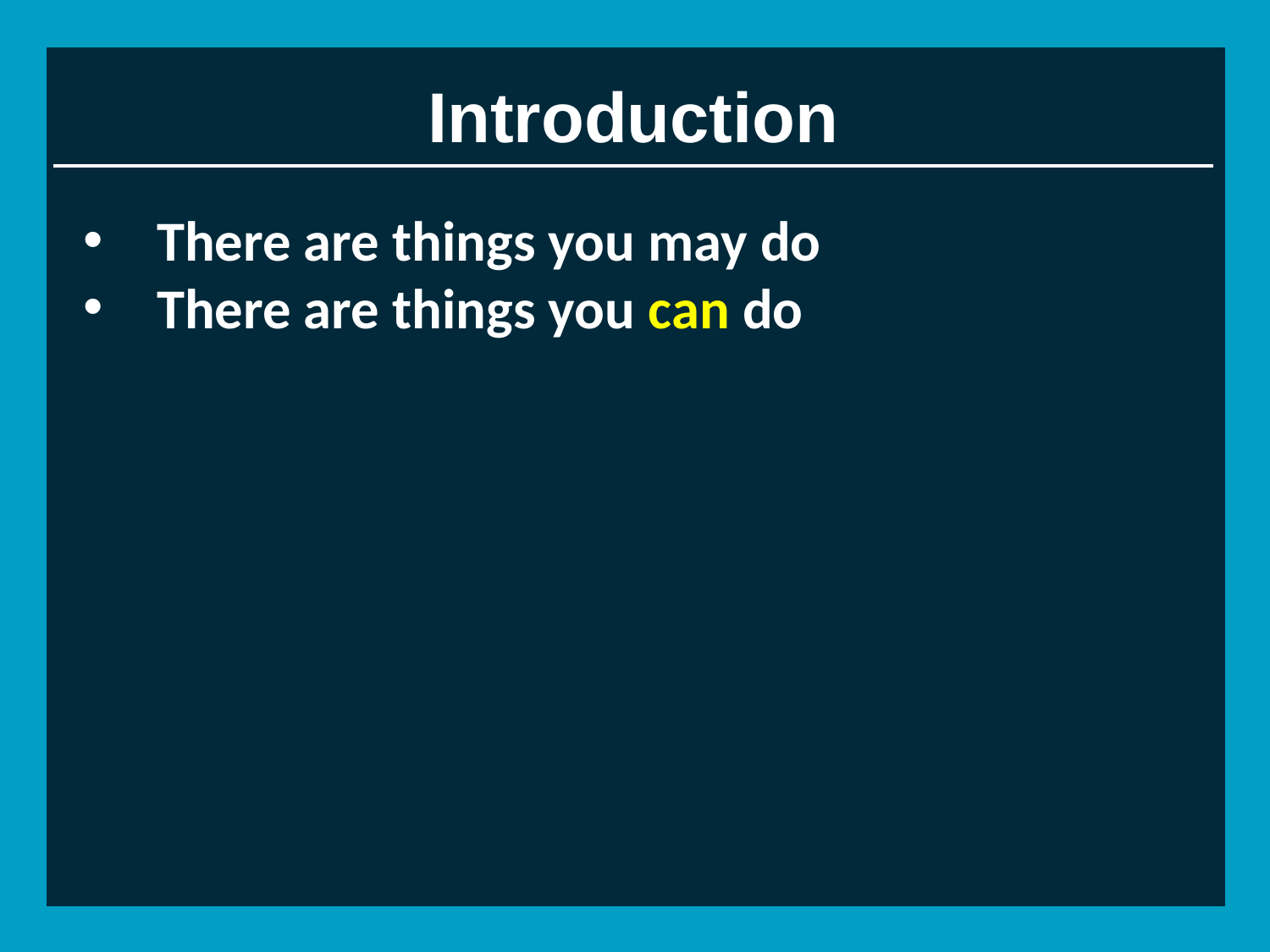

# Introduction
  There are things you may do
  There are things you can do